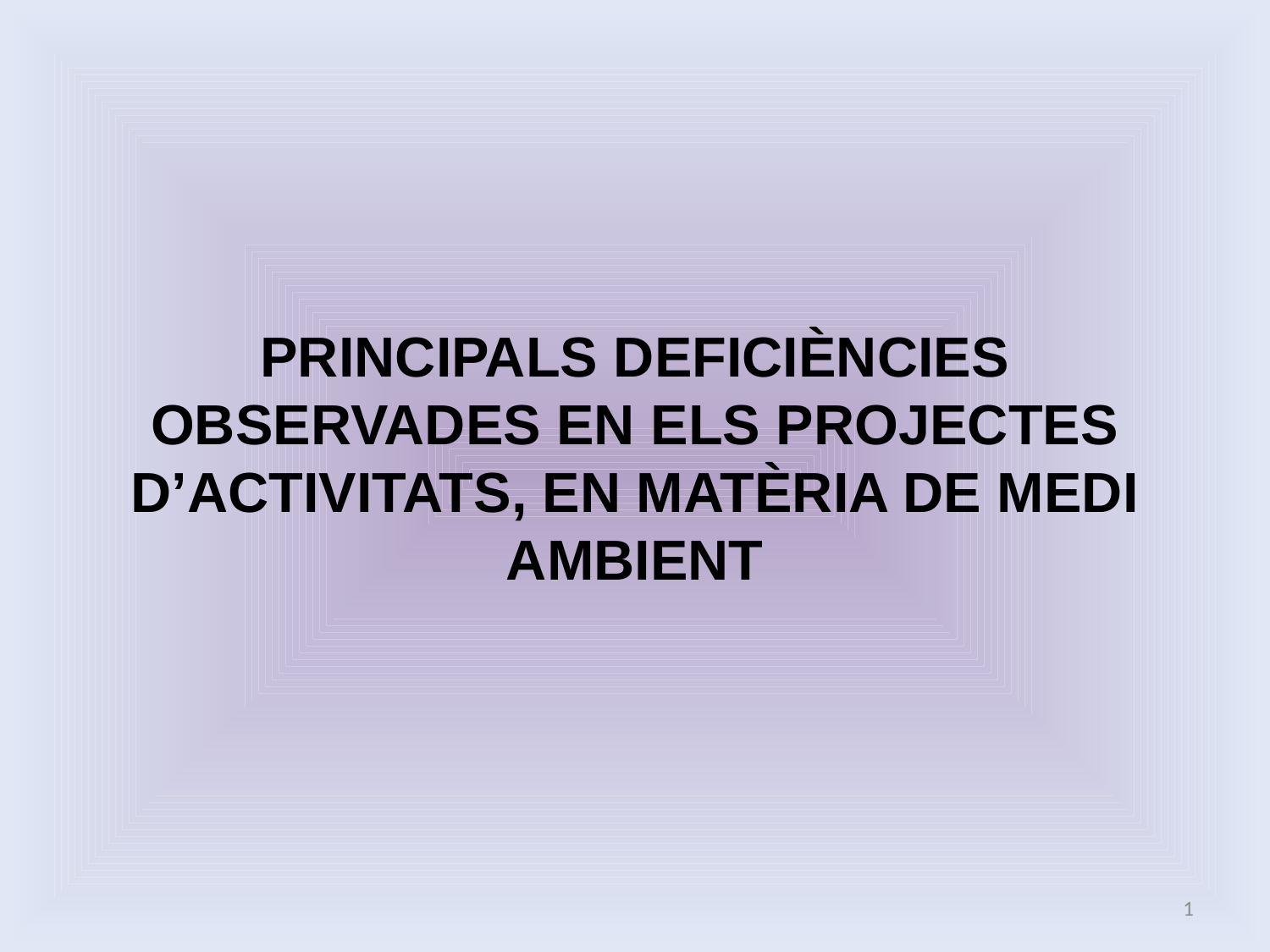

# PRINCIPALS DEFICIÈNCIES OBSERVADES EN ELS PROJECTES D’ACTIVITATS, EN MATÈRIA DE MEDI AMBIENT
1